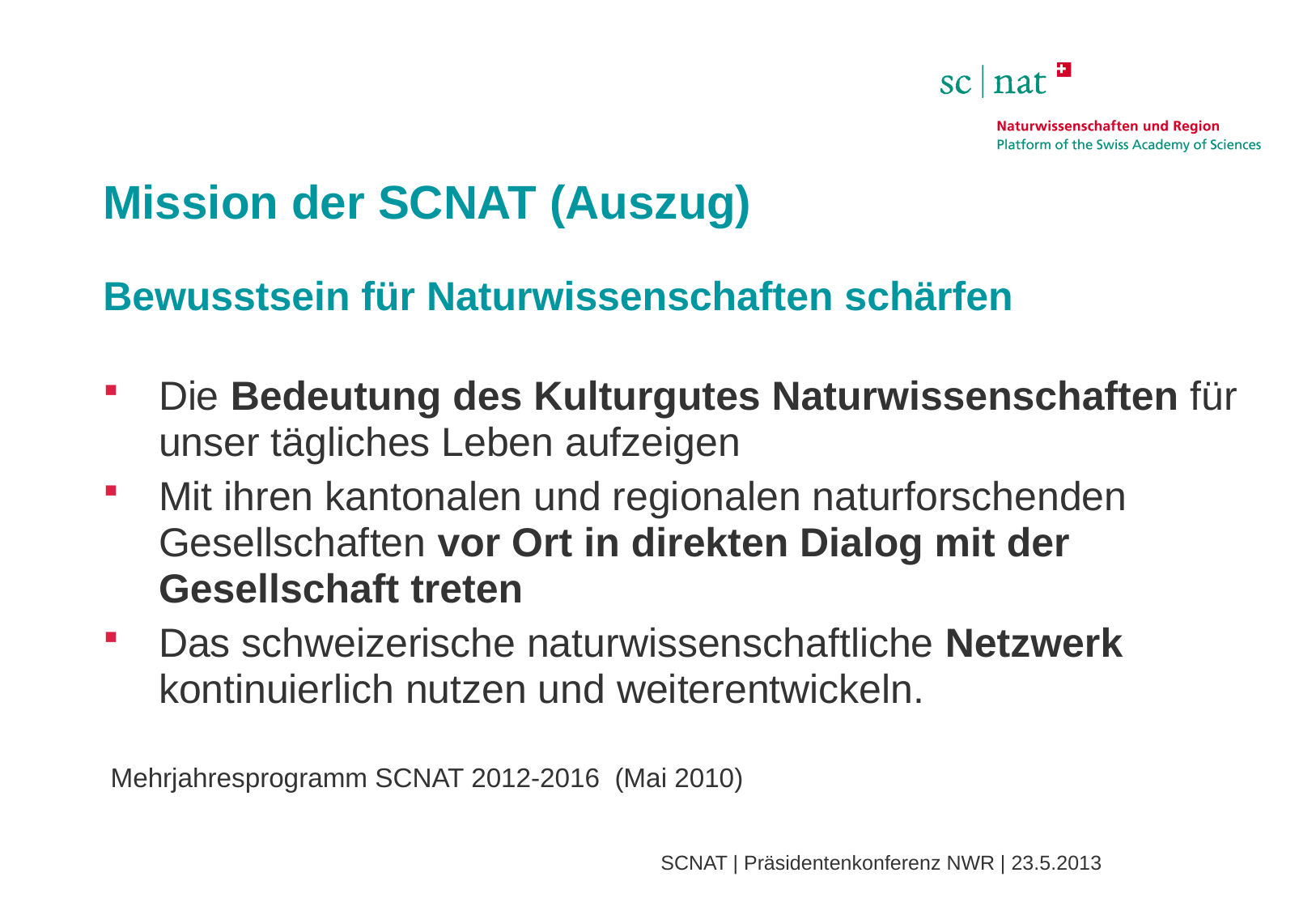

# Mission der SCNAT (Auszug)
Bewusstsein für Naturwissenschaften schärfen

Die Bedeutung des Kulturgutes Naturwissenschaften für unser tägliches Leben aufzeigen
Mit ihren kantonalen und regionalen naturforschenden Gesellschaften vor Ort in direkten Dialog mit der Gesellschaft treten
Das schweizerische naturwissenschaftliche Netzwerk kontinuierlich nutzen und weiterentwickeln.

 Mehrjahresprogramm SCNAT 2012-2016  (Mai 2010)
SCNAT | Präsidentenkonferenz NWR | 23.5.2013